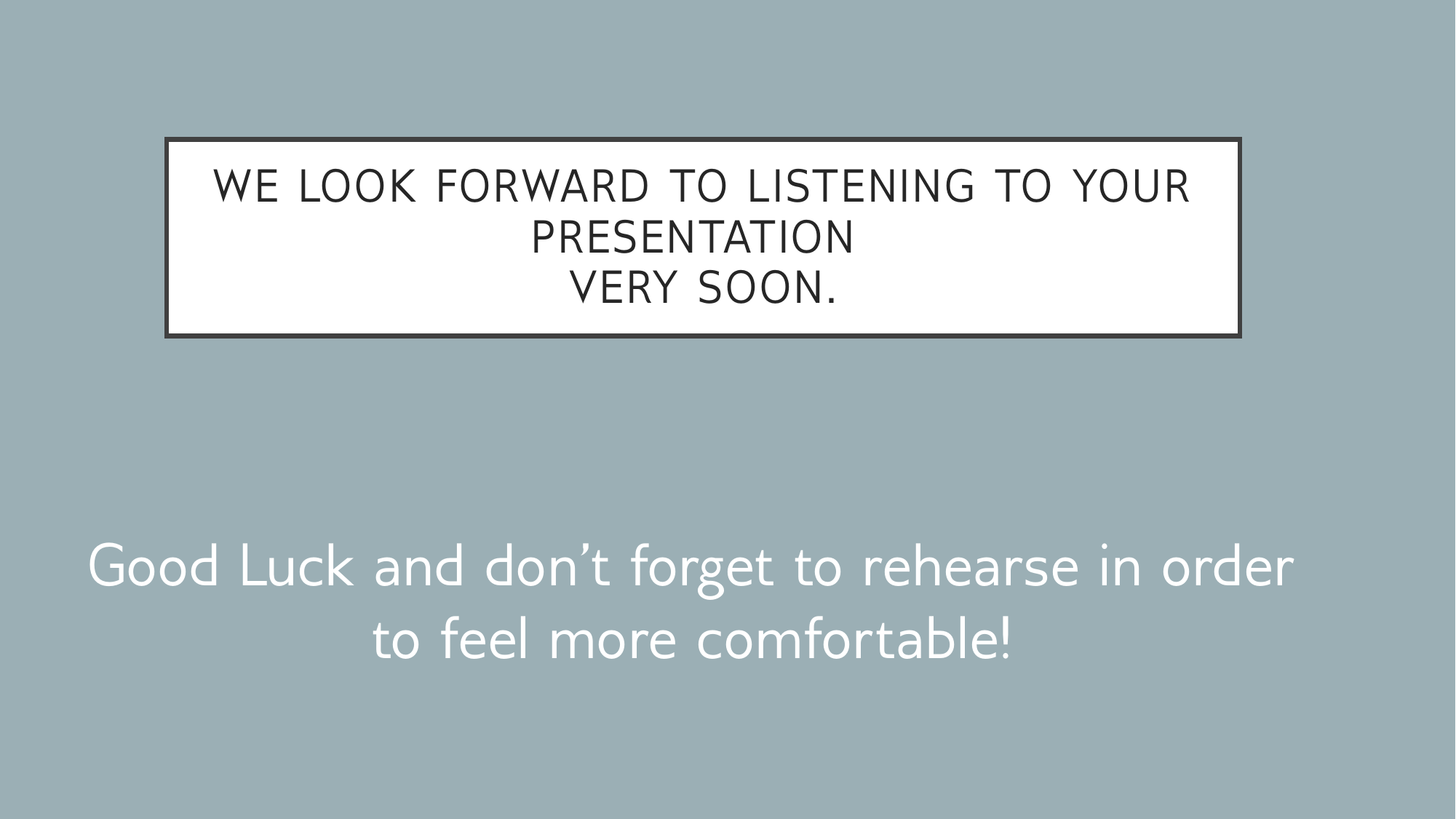

# We look forward to listening to your presentation very soon.
Good Luck and don’t forget to rehearse in order to feel more comfortable!